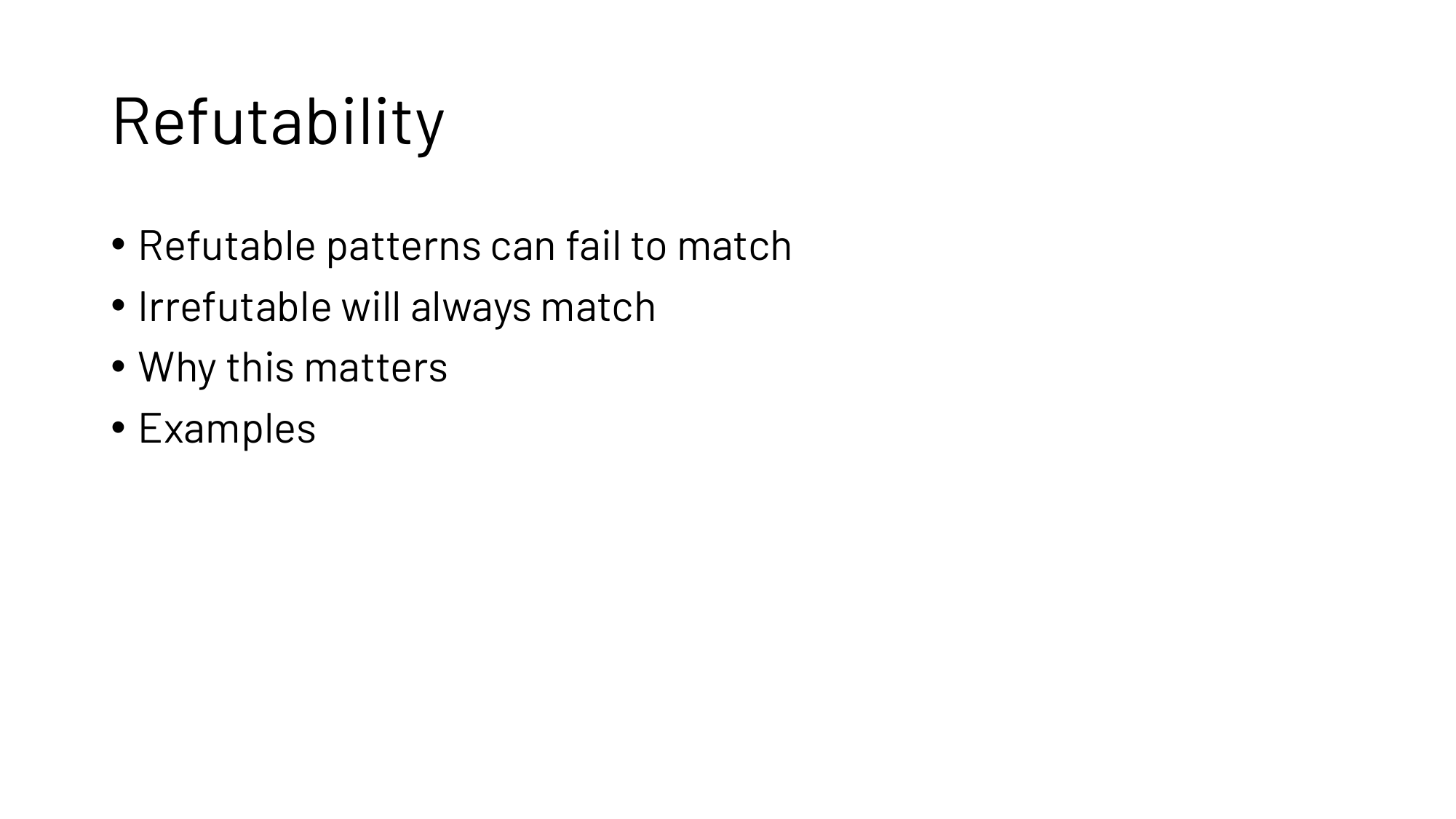

# Refutability
Refutable patterns can fail to match
Irrefutable will always match
Why this matters
Examples